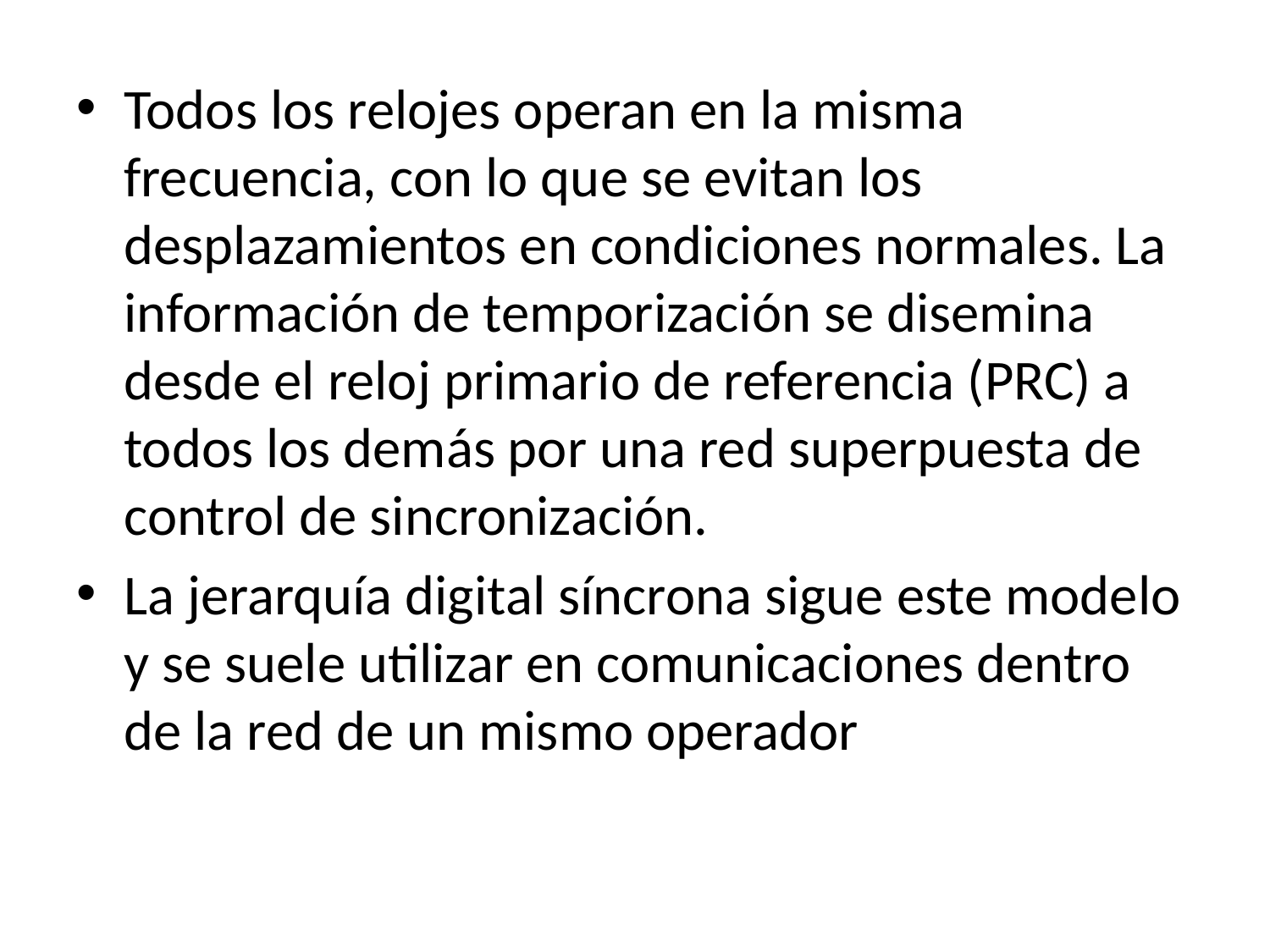

Todos los relojes operan en la misma frecuencia, con lo que se evitan los desplazamientos en condiciones normales. La información de temporización se disemina desde el reloj primario de referencia (PRC) a todos los demás por una red superpuesta de control de sincronización.
La jerarquía digital síncrona sigue este modelo y se suele utilizar en comunicaciones dentro de la red de un mismo operador